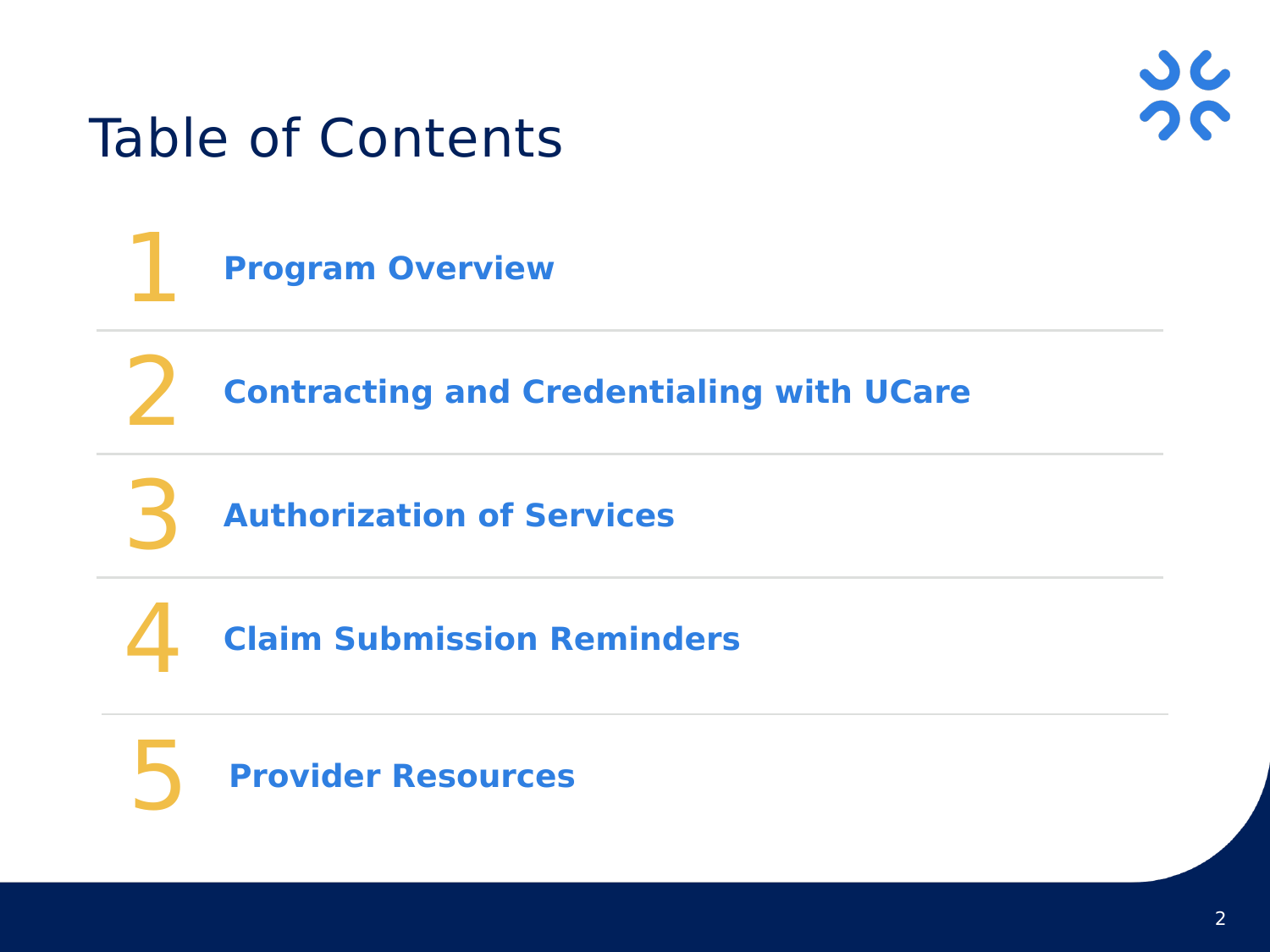

# Table of Contents
| 1 | Program Overview |
| --- | --- |
| 2 | Contracting and Credentialing with UCare |
| 3 | Authorization of Services |
| 4 | Claim Submission Reminders |
| 5 | Provider Resources |
| --- | --- |
2